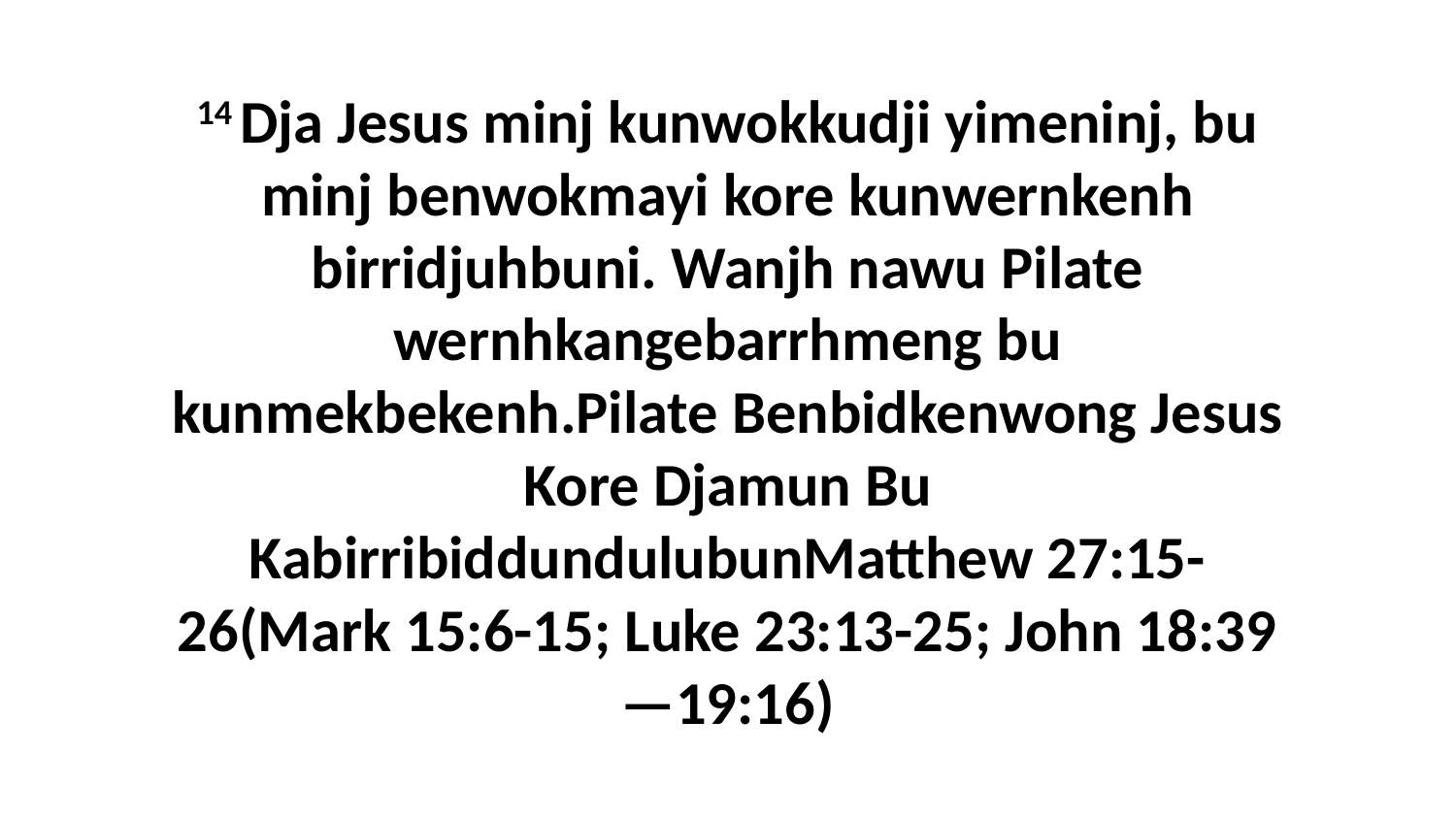

14 Dja Jesus minj kunwokkudji yimeninj, bu minj benwokmayi kore kunwernkenh birridjuhbuni. Wanjh nawu Pilate wernhkangebarrhmeng bu kunmekbekenh.Pilate Benbidkenwong Jesus Kore Djamun Bu KabirribiddundulubunMatthew 27:15-26(Mark 15:6-15; Luke 23:13-25; John 18:39—19:16)